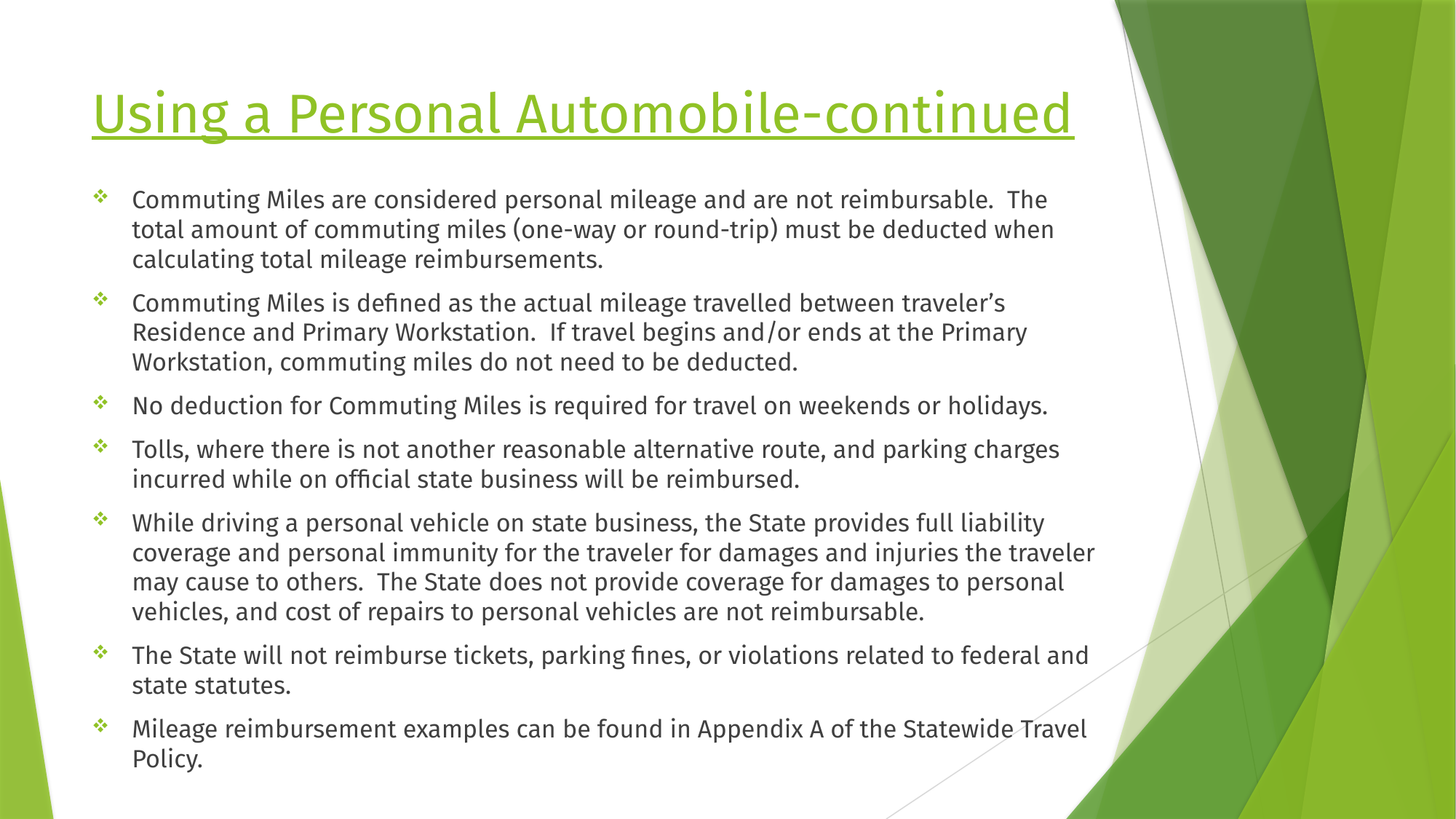

# Using a Personal Automobile-continued
Commuting Miles are considered personal mileage and are not reimbursable.  The total amount of commuting miles (one-way or round-trip) must be deducted when calculating total mileage reimbursements.
Commuting Miles is defined as the actual mileage travelled between traveler’s Residence and Primary Workstation.  If travel begins and/or ends at the Primary Workstation, commuting miles do not need to be deducted.
No deduction for Commuting Miles is required for travel on weekends or holidays.
Tolls, where there is not another reasonable alternative route, and parking charges incurred while on official state business will be reimbursed.
While driving a personal vehicle on state business, the State provides full liability coverage and personal immunity for the traveler for damages and injuries the traveler may cause to others.  The State does not provide coverage for damages to personal vehicles, and cost of repairs to personal vehicles are not reimbursable.
The State will not reimburse tickets, parking fines, or violations related to federal and state statutes.
Mileage reimbursement examples can be found in Appendix A of the Statewide Travel Policy.